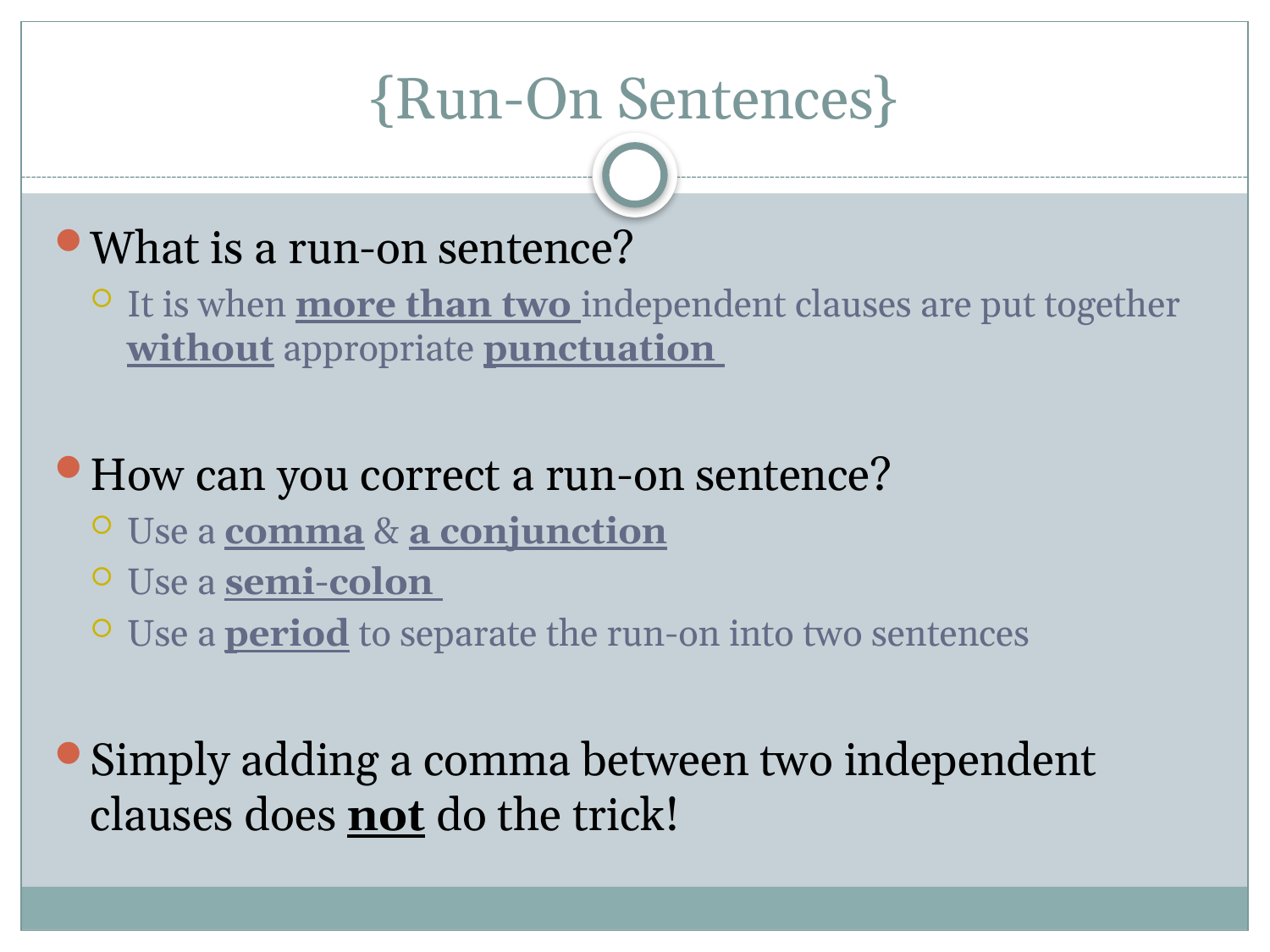

# {Run-On Sentences}
What is a run-on sentence?
It is when more than two independent clauses are put together without appropriate punctuation

How can you correct a run-on sentence?
Use a comma & a conjunction
Use a semi-colon
Use a period to separate the run-on into two sentences

Simply adding a comma between two independent clauses does not do the trick!